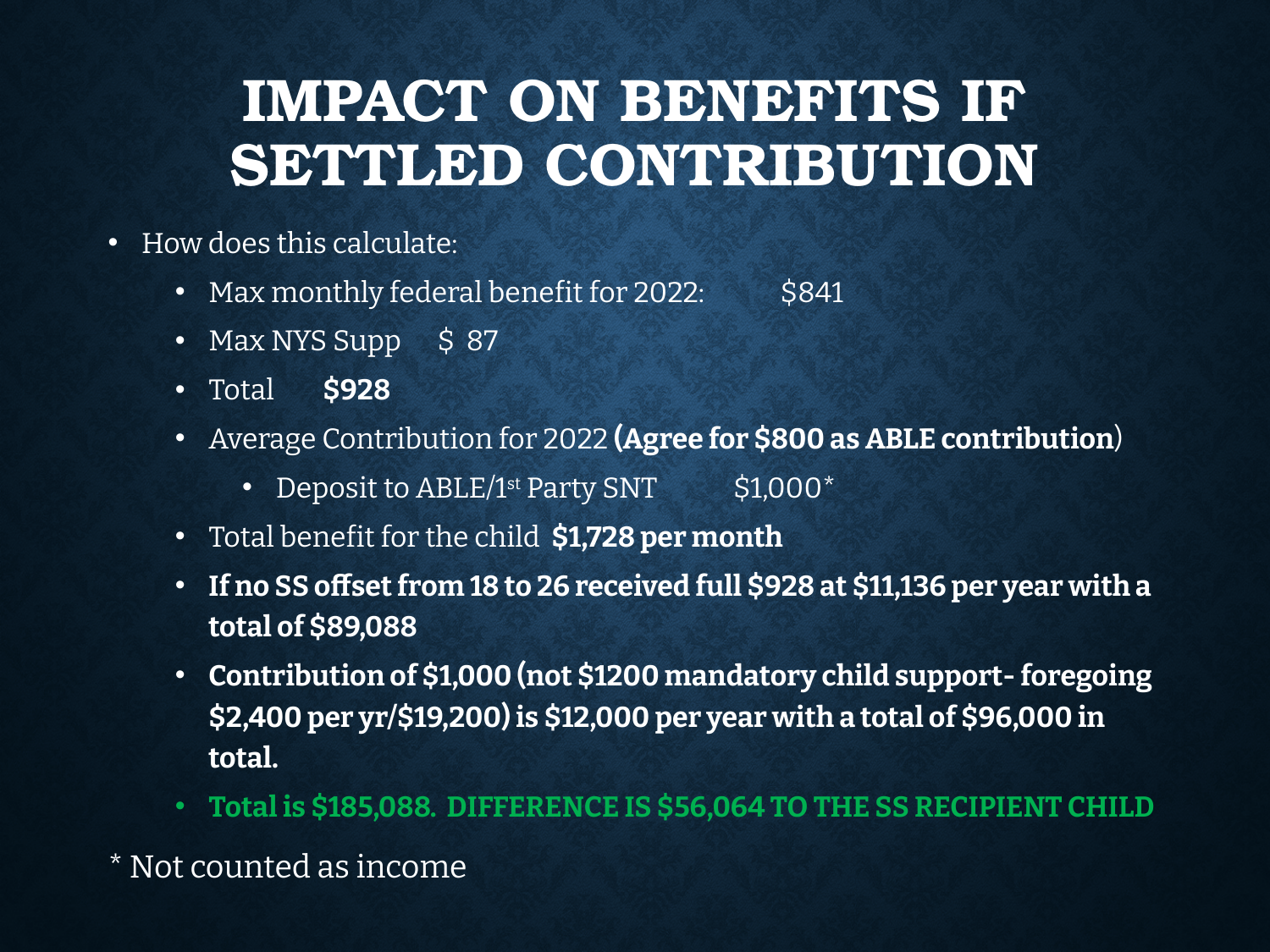

# Impact on benefits if SETTLED contribution
How does this calculate:
Max monthly federal benefit for 2022:	$841
Max NYS Supp				$  87
Total					$928
Average Contribution for 2022 (Agree for $800 as ABLE contribution)
Deposit to ABLE/1st Party SNT		$1,000*
Total benefit for the child 			$1,728 per month
If no SS offset from 18 to 26 received full $928 at $11,136 per year with a total of $89,088
Contribution of $1,000 (not $1200 mandatory child support- foregoing $2,400 per yr/$19,200) is $12,000 per year with a total of $96,000 in total.
Total is $185,088.  DIFFERENCE IS $56,064 TO THE SS RECIPIENT CHILD
* Not counted as income